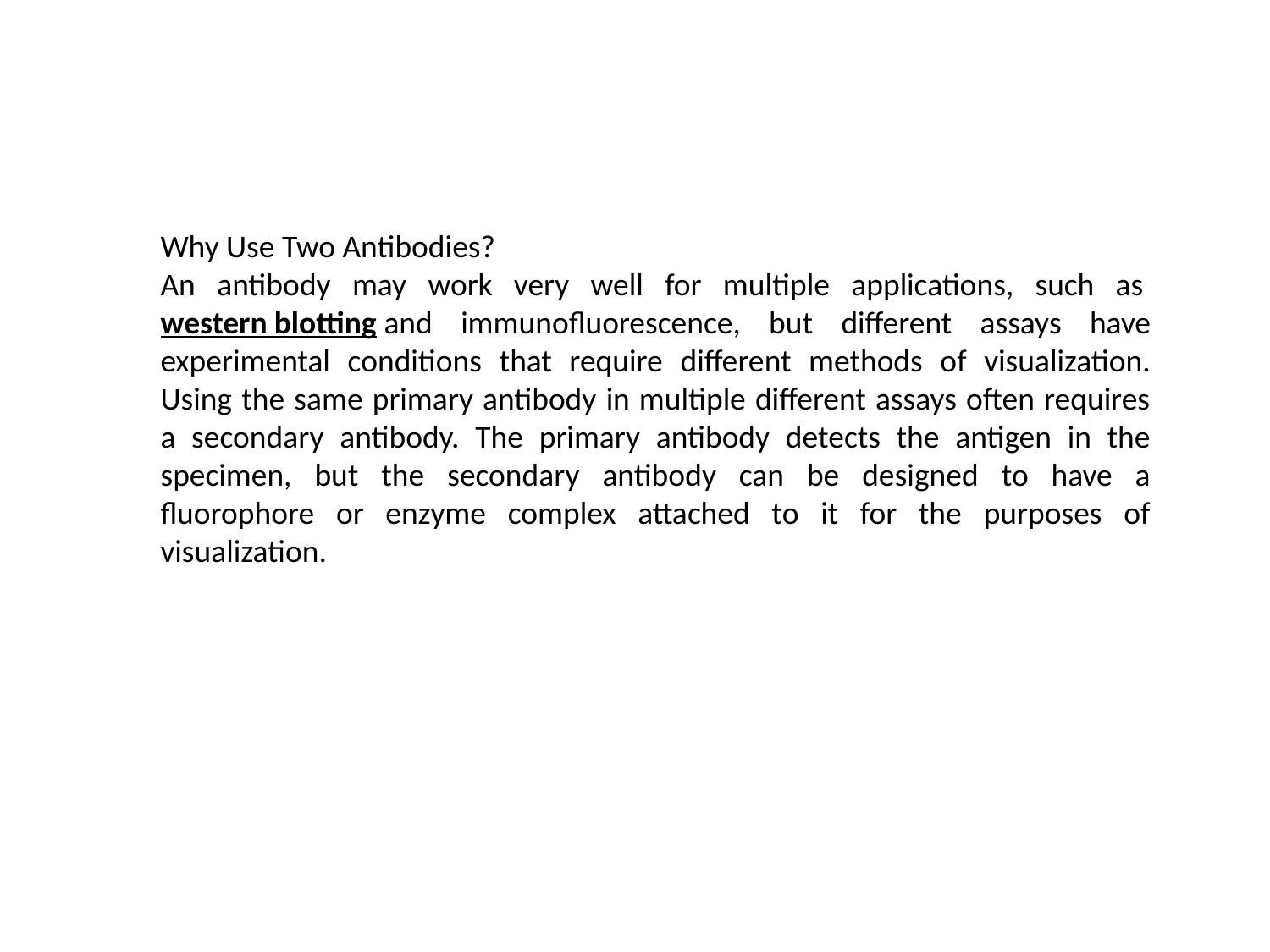

Why Use Two Antibodies?
An antibody may work very well for multiple applications, such as western blotting and immunofluorescence, but different assays have experimental conditions that require different methods of visualization. Using the same primary antibody in multiple different assays often requires a secondary antibody. The primary antibody detects the antigen in the specimen, but the secondary antibody can be designed to have a fluorophore or enzyme complex attached to it for the purposes of visualization.